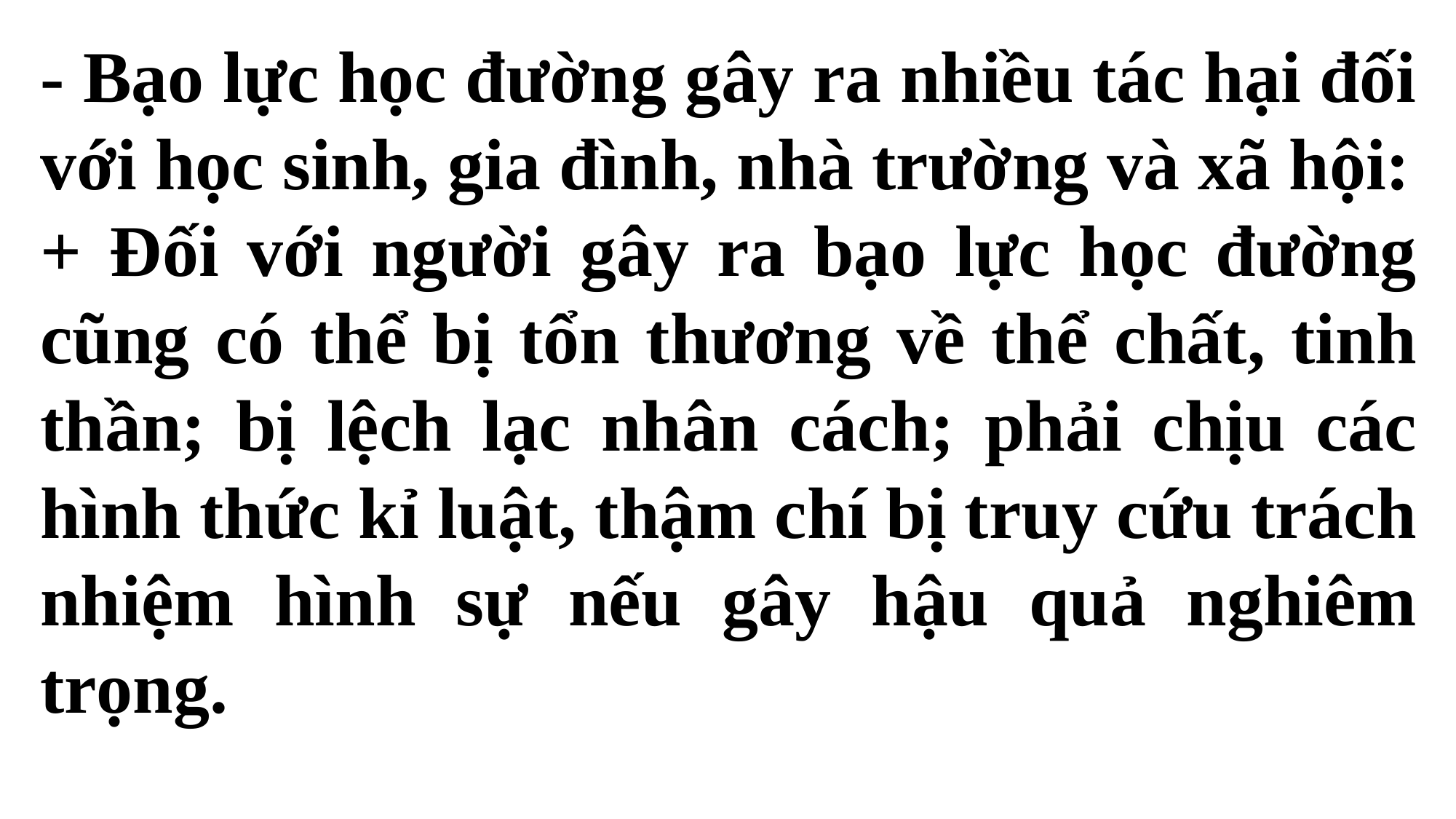

- Bạo lực học đường gây ra nhiều tác hại đối với học sinh, gia đình, nhà trường và xã hội:
+ Đối với người gây ra bạo lực học đường cũng có thể bị tổn thương về thể chất, tinh thần; bị lệch lạc nhân cách; phải chịu các hình thức kỉ luật, thậm chí bị truy cứu trách nhiệm hình sự nếu gây hậu quả nghiêm trọng.